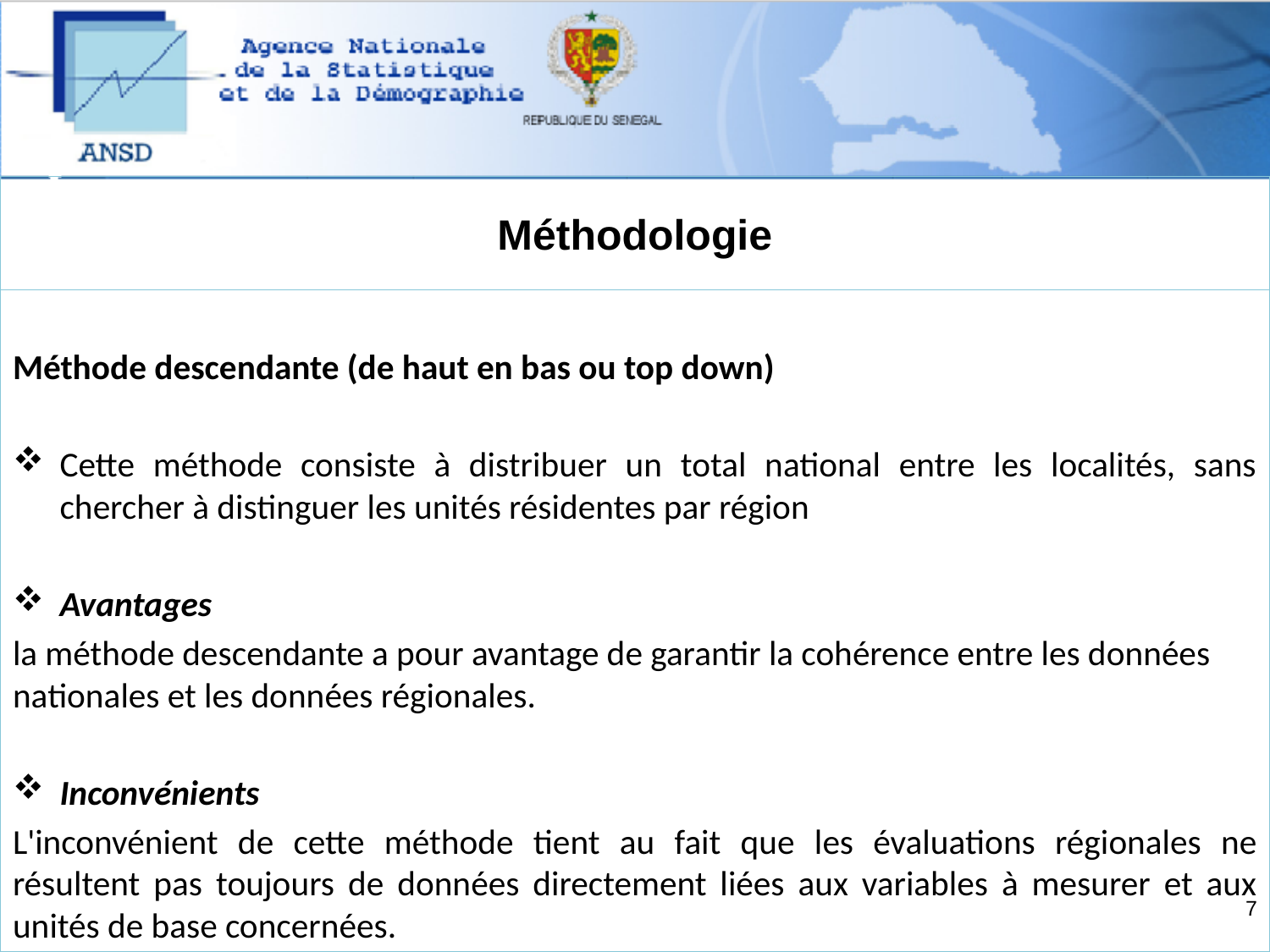

# Méthodologie

Méthode descendante (de haut en bas ou top down)

Cette méthode consiste à distribuer un total national entre les localités, sans chercher à distinguer les unités résidentes par région

Avantages
la méthode descendante a pour avantage de garantir la cohérence entre les données nationales et les données régionales.

Inconvénients
L'inconvénient de cette méthode tient au fait que les évaluations régionales ne résultent pas toujours de données directement liées aux variables à mesurer et aux unités de base concernées.

7